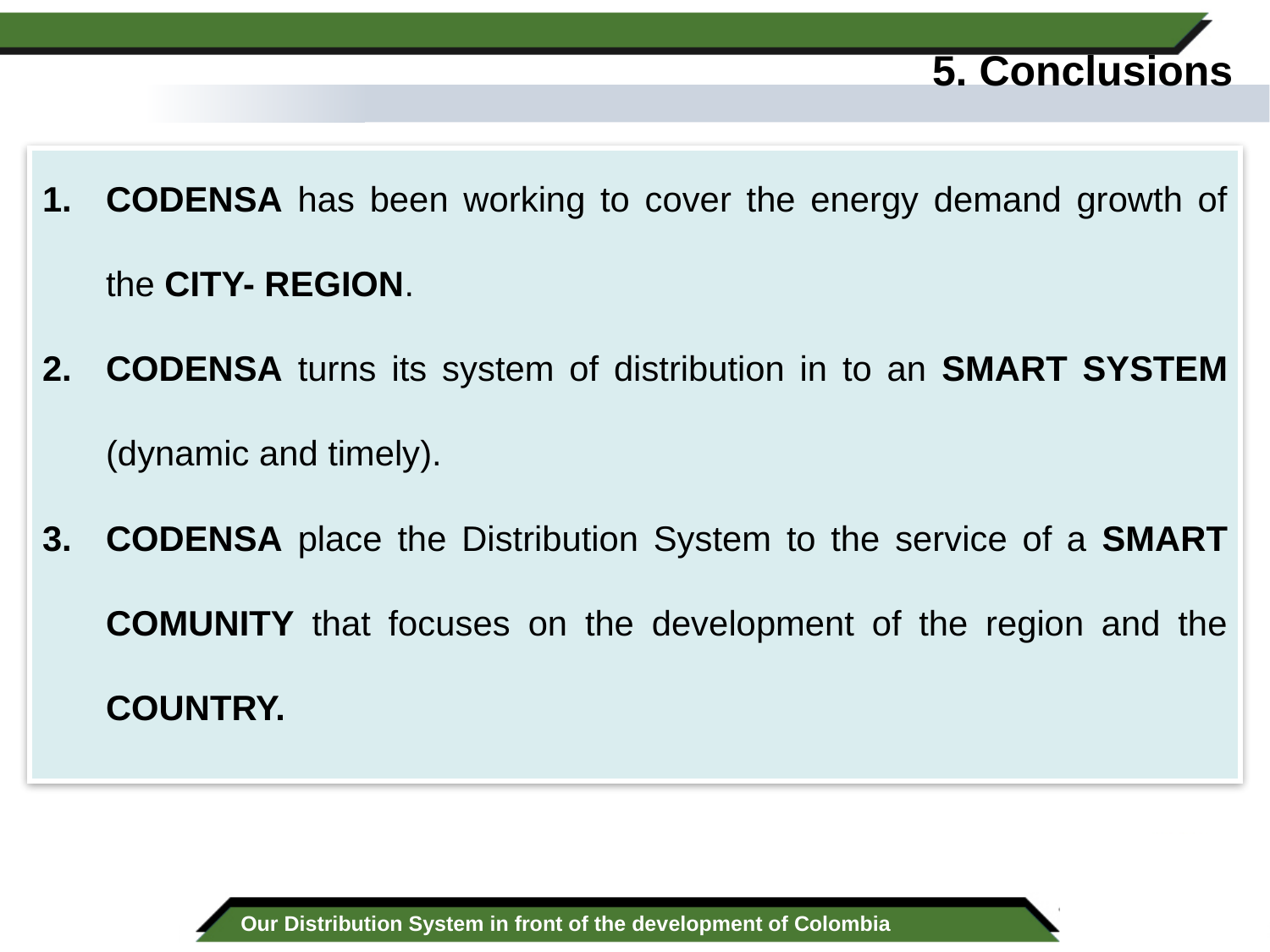

5. Conclusions

CODENSA has been working to cover the energy demand growth of the CITY- REGION.
CODENSA turns its system of distribution in to an SMART SYSTEM (dynamic and timely).
CODENSA place the Distribution System to the service of a SMART COMUNITY that focuses on the development of the region and the COUNTRY.

Our Distribution System in front of the development of Colombia